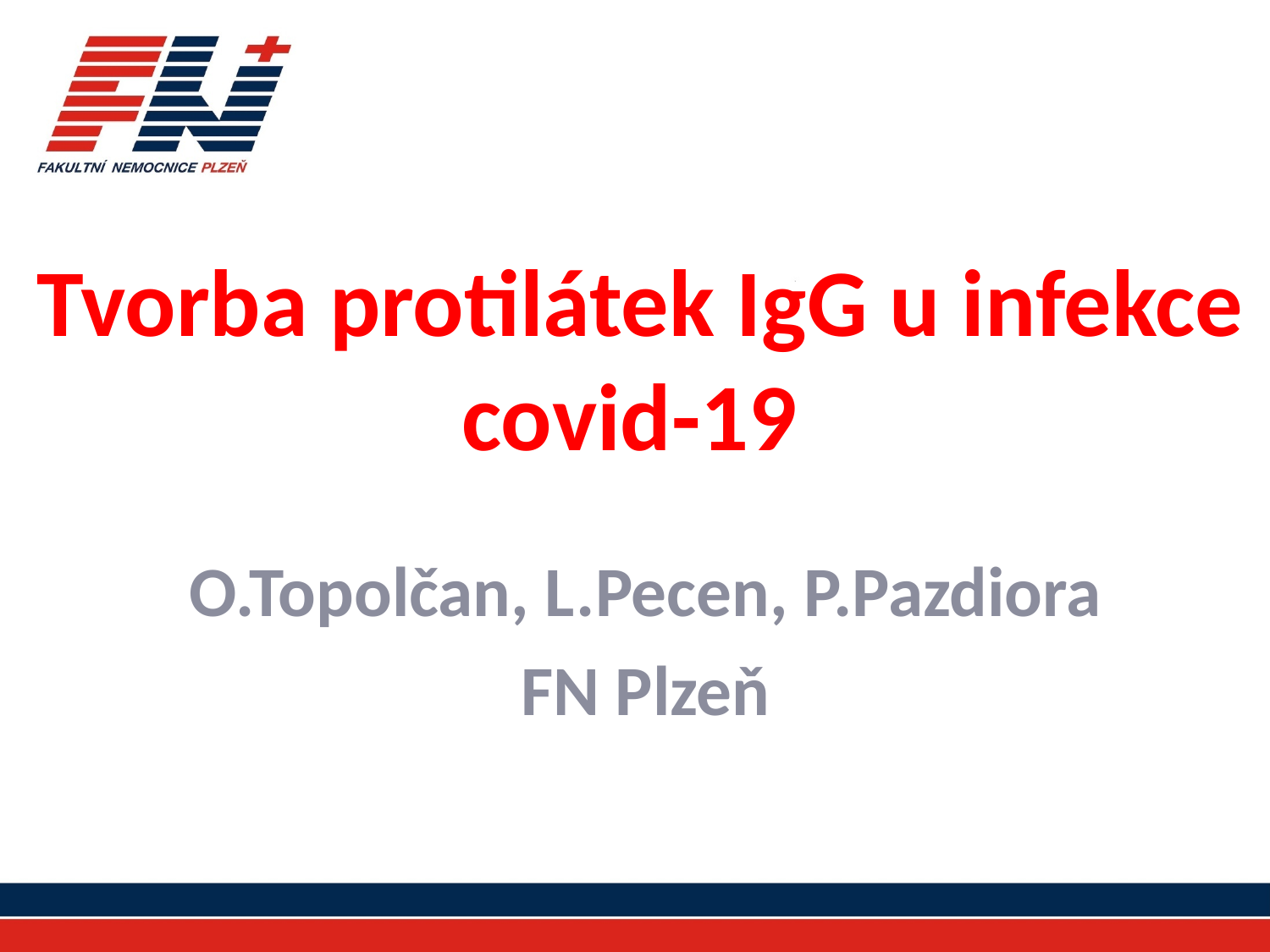

# Tvorba protilátek IgG u infekce covid-19
O.Topolčan, L.Pecen, P.Pazdiora
FN Plzeň